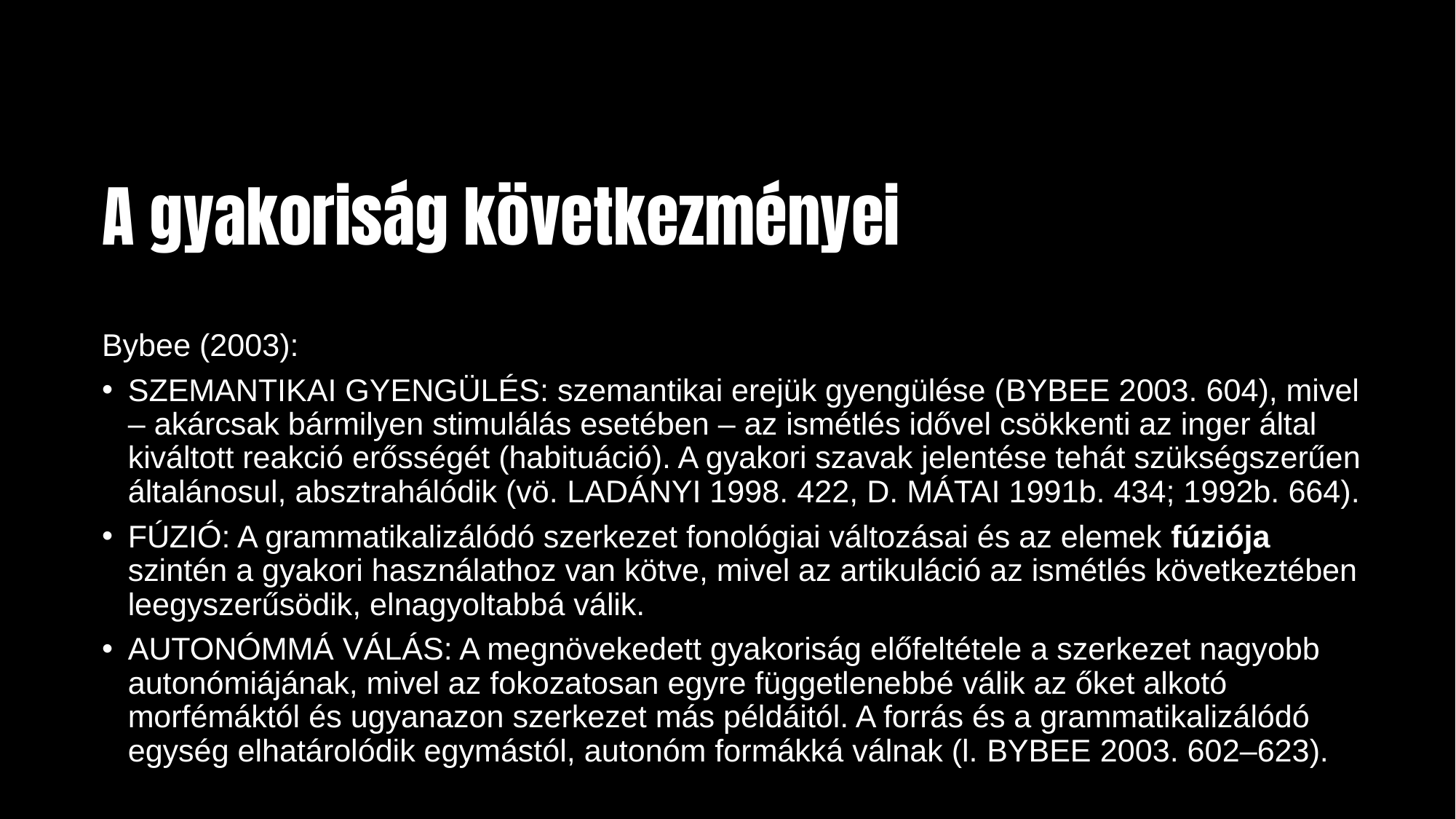

# A gyakoriság következményei
Bybee (2003):
SZEMANTIKAI GYENGÜLÉS: szemantikai erejük gyengülése (Bybee 2003. 604), mivel – akárcsak bármilyen stimulálás esetében – az ismétlés idővel csökkenti az inger által kiváltott reakció erősségét (habituáció). A gyakori szavak jelentése tehát szükségszerűen általánosul, absztrahálódik (vö. Ladányi 1998. 422, D. Mátai 1991b. 434; 1992b. 664).
FÚZIÓ: A grammatikalizálódó szerkezet fonológiai változásai és az elemek fúziója szintén a gyakori használathoz van kötve, mivel az artikuláció az ismétlés következtében leegyszerűsödik, elnagyoltabbá válik.
AUTONÓMMÁ VÁLÁS: A megnövekedett gyakoriság előfeltétele a szerkezet nagyobb autonómiájának, mivel az fokozatosan egyre függetlenebbé válik az őket alkotó morfémáktól és ugyanazon szerkezet más példáitól. A forrás és a grammatikalizálódó egység elhatárolódik egymástól, autonóm formákká válnak (l. Bybee 2003. 602–623).